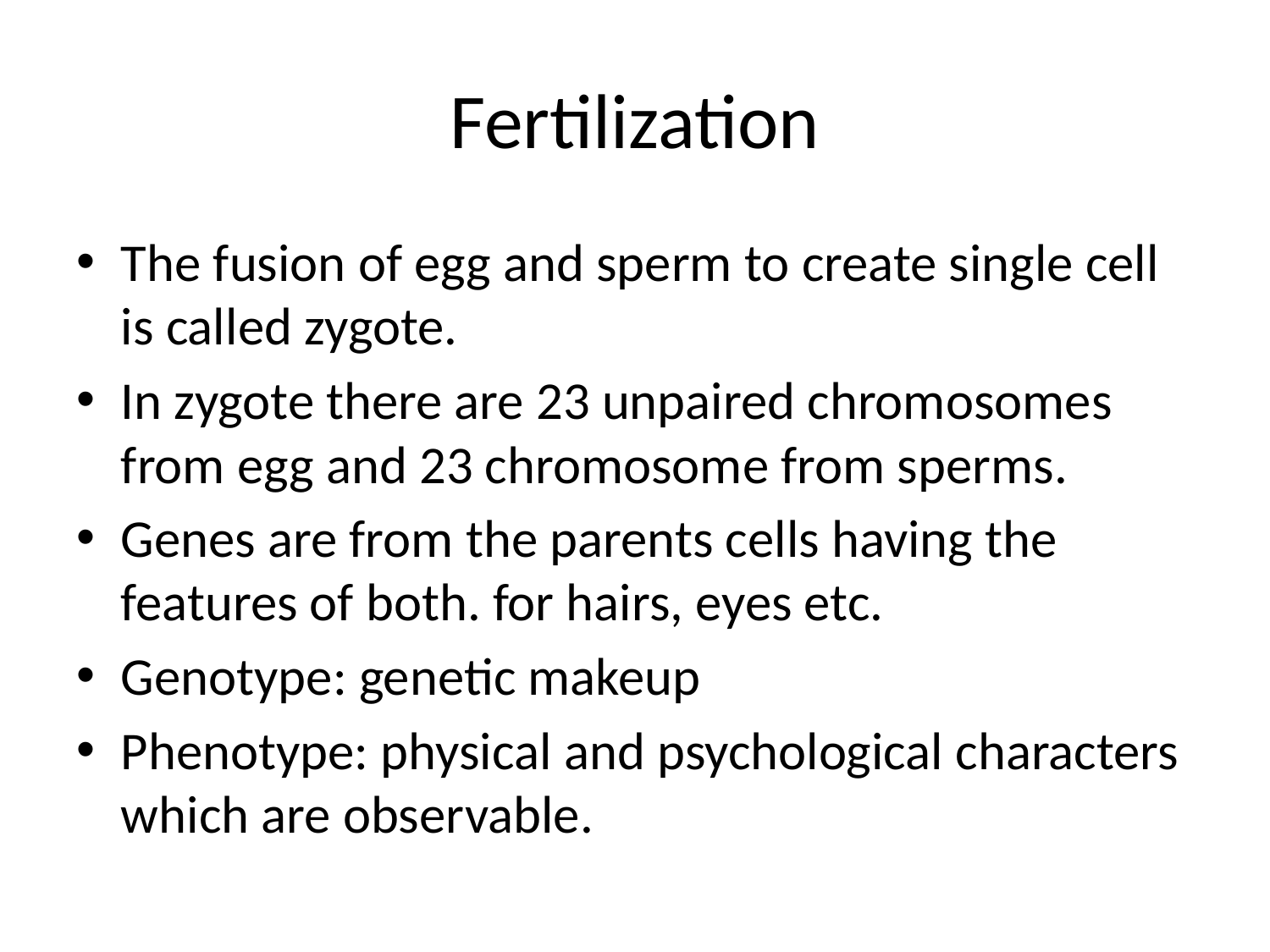

# Fertilization
The fusion of egg and sperm to create single cell is called zygote.
In zygote there are 23 unpaired chromosomes from egg and 23 chromosome from sperms.
Genes are from the parents cells having the features of both. for hairs, eyes etc.
Genotype: genetic makeup
Phenotype: physical and psychological characters which are observable.